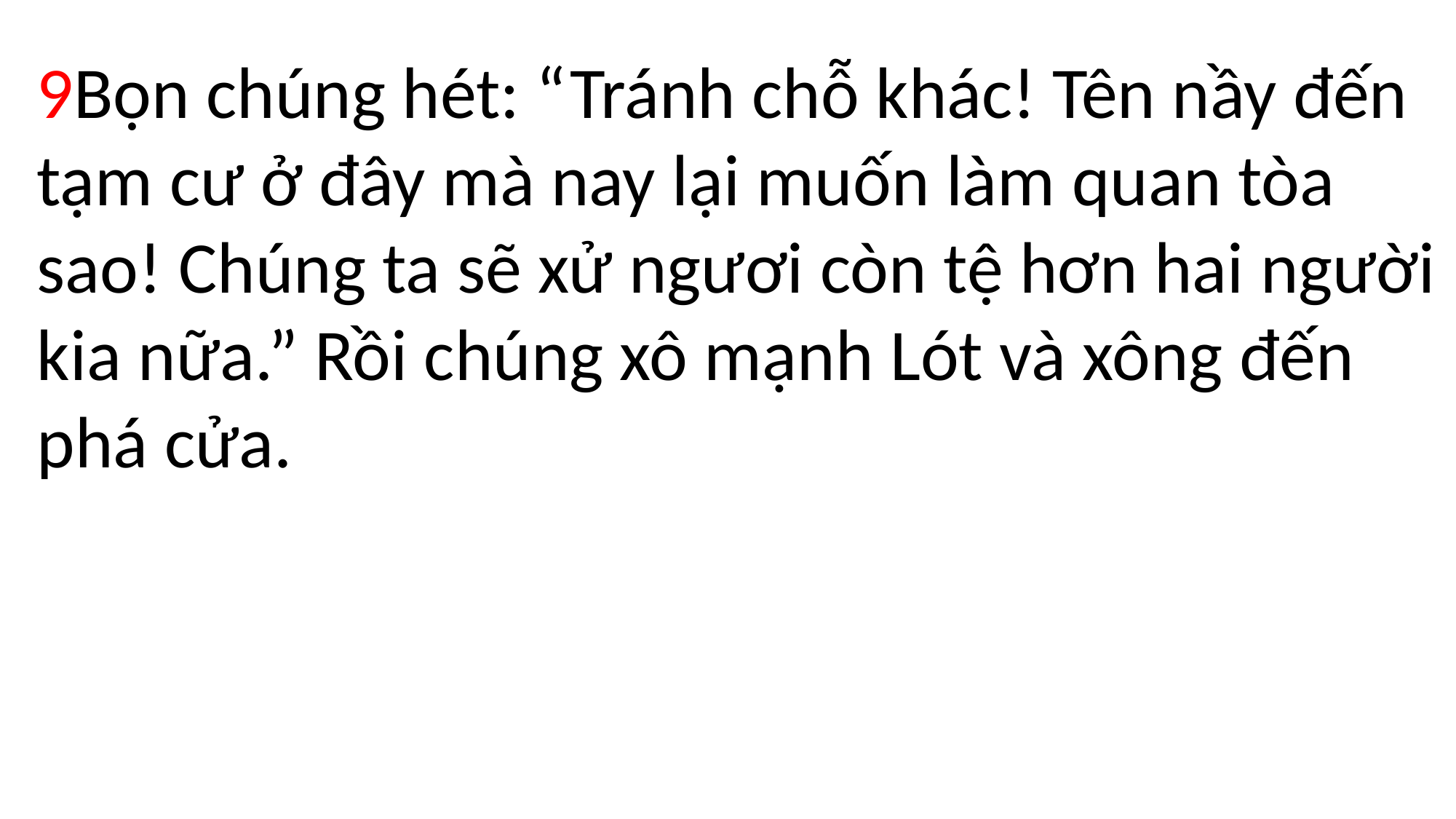

9Bọn chúng hét: “Tránh chỗ khác! Tên nầy đến tạm cư ở đây mà nay lại muốn làm quan tòa sao! Chúng ta sẽ xử ngươi còn tệ hơn hai người kia nữa.” Rồi chúng xô mạnh Lót và xông đến phá cửa.